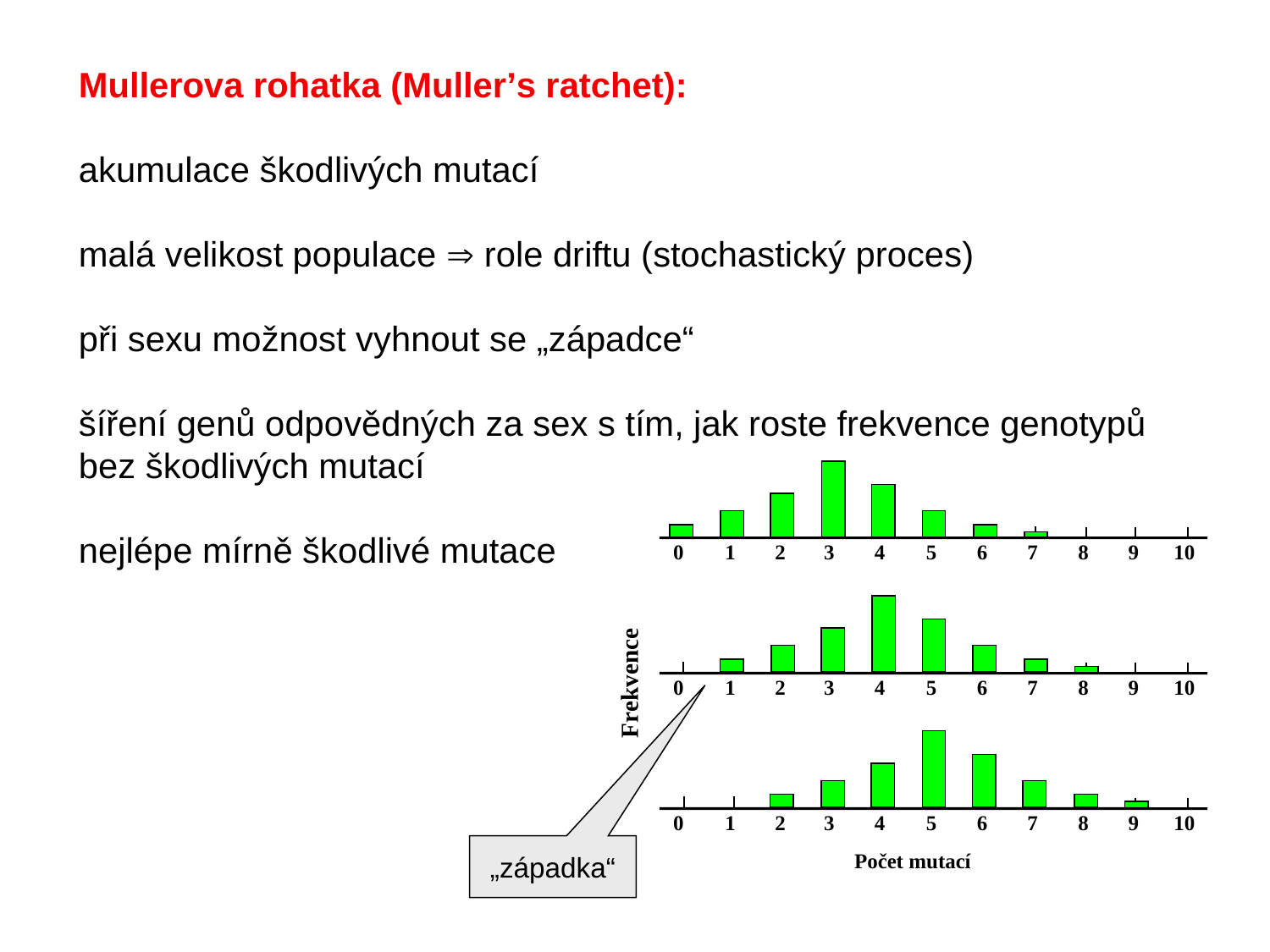

Mullerova rohatka (Muller’s ratchet):
akumulace škodlivých mutací
malá velikost populace ⇒ role driftu (stochastický proces)
při sexu možnost vyhnout se „západce“
šíření genů odpovědných za sex s tím, jak roste frekvence genotypů bez škodlivých mutací
nejlépe mírně škodlivé mutace

0
1
2
3
4
5
6
7
8
9
10

Frekvence

0
1
2
3
4
5
6
7
8
9
10

0
1
2
3
4
5
6
7
8
9
10

Počet mutací
„západka“